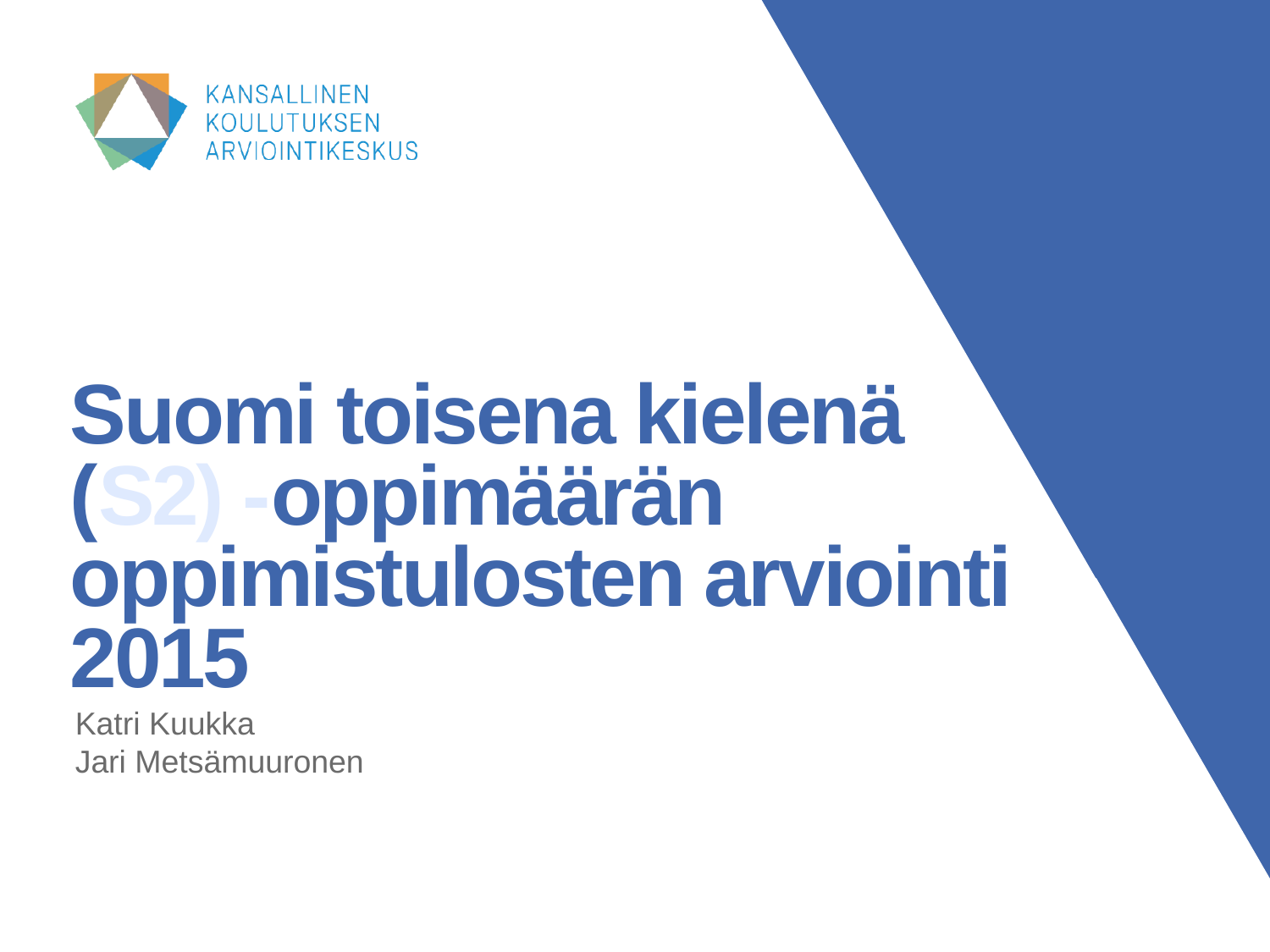

# Suomi toisena kielenä (S2) -oppimäärän oppimistulosten arviointi 2015
Katri Kuukka
Jari Metsämuuronen